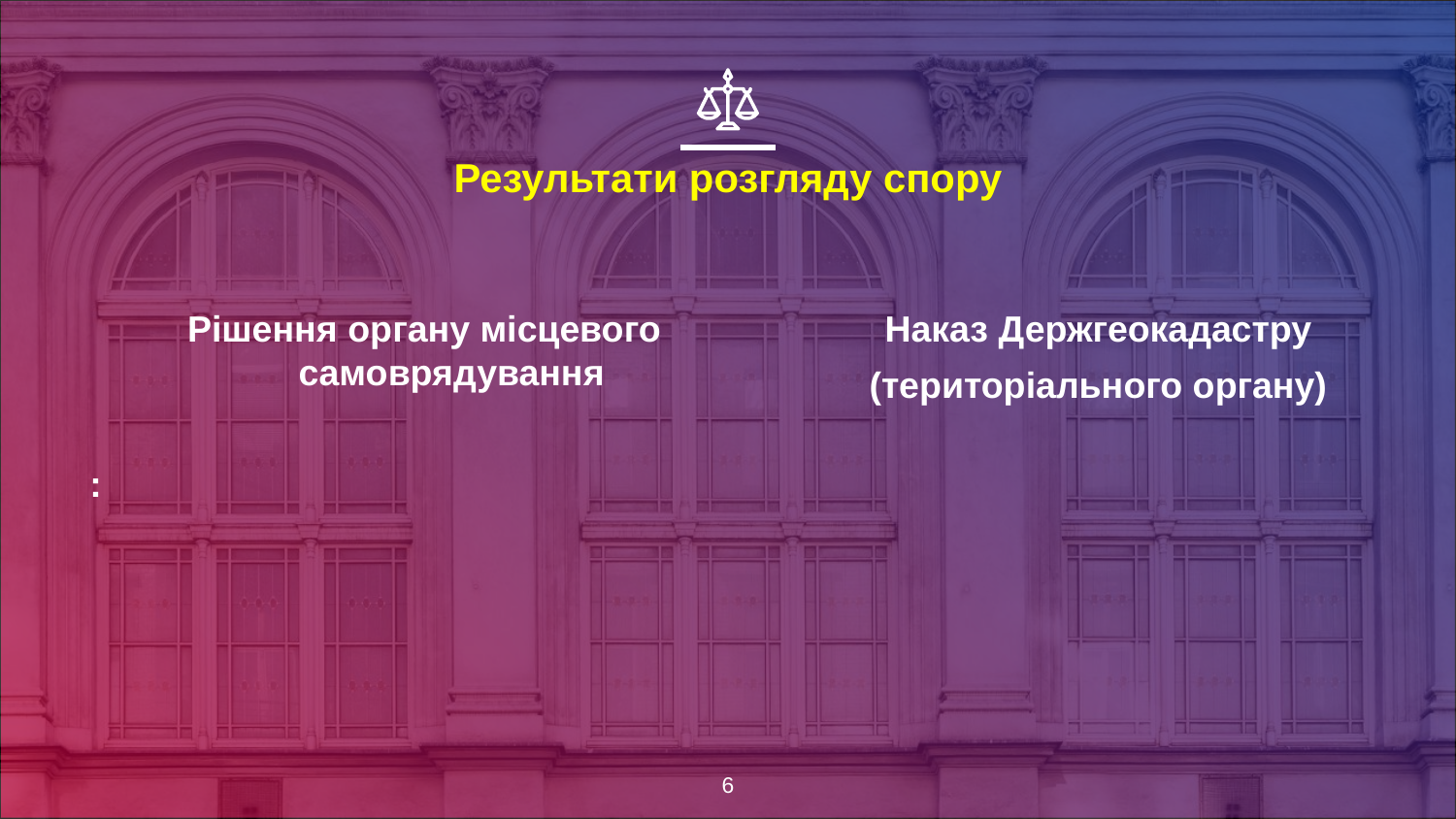

# Результати розгляду спору

Рішення органу місцевого самоврядування

:

Наказ Держгеокадастру
(територіального органу)

6